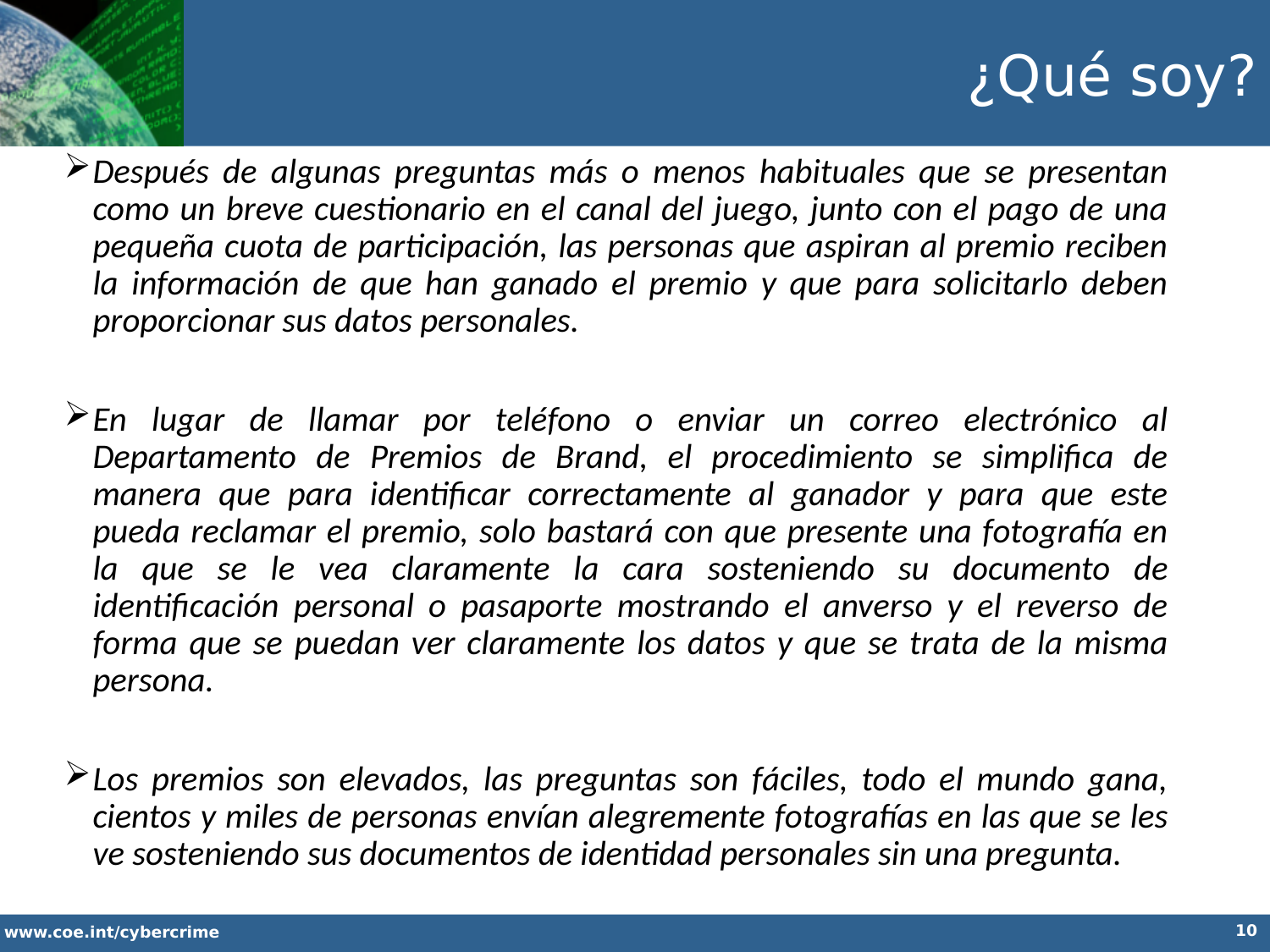

¿Qué soy?
Después de algunas preguntas más o menos habituales que se presentan como un breve cuestionario en el canal del juego, junto con el pago de una pequeña cuota de participación, las personas que aspiran al premio reciben la información de que han ganado el premio y que para solicitarlo deben proporcionar sus datos personales.

En lugar de llamar por teléfono o enviar un correo electrónico al Departamento de Premios de Brand, el procedimiento se simplifica de manera que para identificar correctamente al ganador y para que este pueda reclamar el premio, solo bastará con que presente una fotografía en la que se le vea claramente la cara sosteniendo su documento de identificación personal o pasaporte mostrando el anverso y el reverso de forma que se puedan ver claramente los datos y que se trata de la misma persona.

Los premios son elevados, las preguntas son fáciles, todo el mundo gana, cientos y miles de personas envían alegremente fotografías en las que se les ve sosteniendo sus documentos de identidad personales sin una pregunta.

10